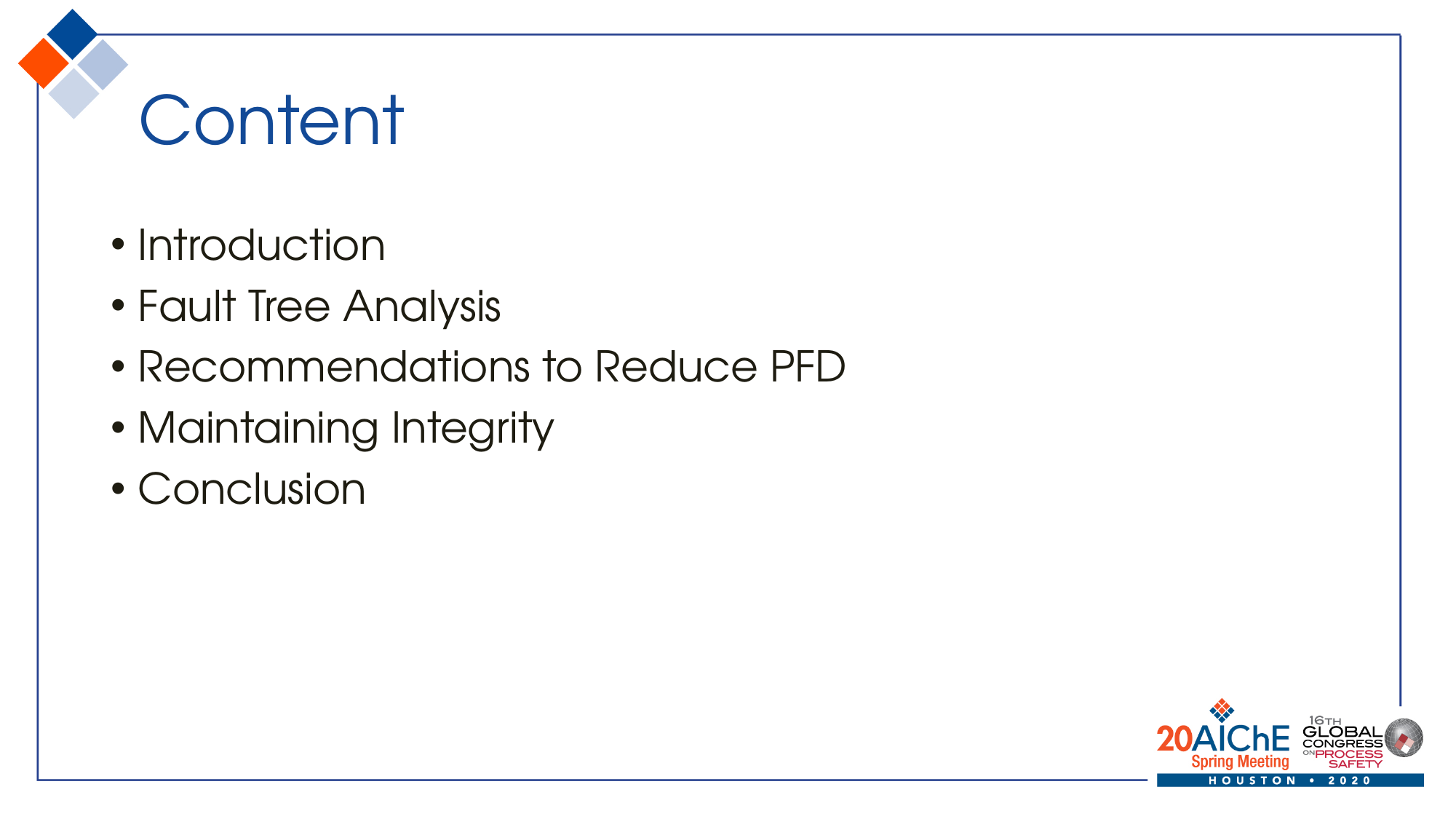

# Content
Introduction
Fault Tree Analysis
Recommendations to Reduce PFD
Maintaining Integrity
Conclusion